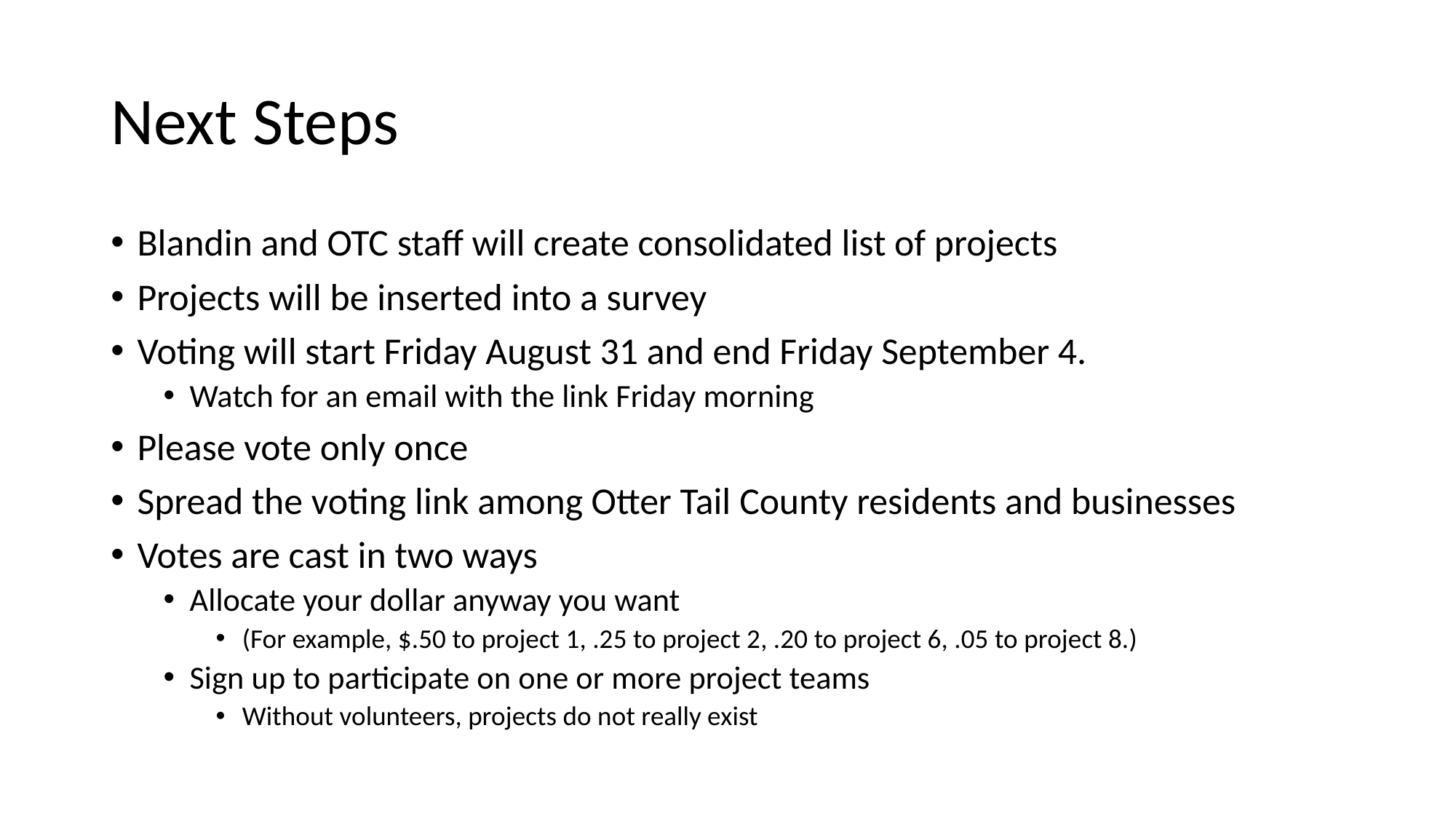

# Next Steps
Blandin and OTC staff will create consolidated list of projects
Projects will be inserted into a survey
Voting will start Friday August 31 and end Friday September 4.
Watch for an email with the link Friday morning
Please vote only once
Spread the voting link among Otter Tail County residents and businesses
Votes are cast in two ways
Allocate your dollar anyway you want
(For example, $.50 to project 1, .25 to project 2, .20 to project 6, .05 to project 8.)
Sign up to participate on one or more project teams
Without volunteers, projects do not really exist